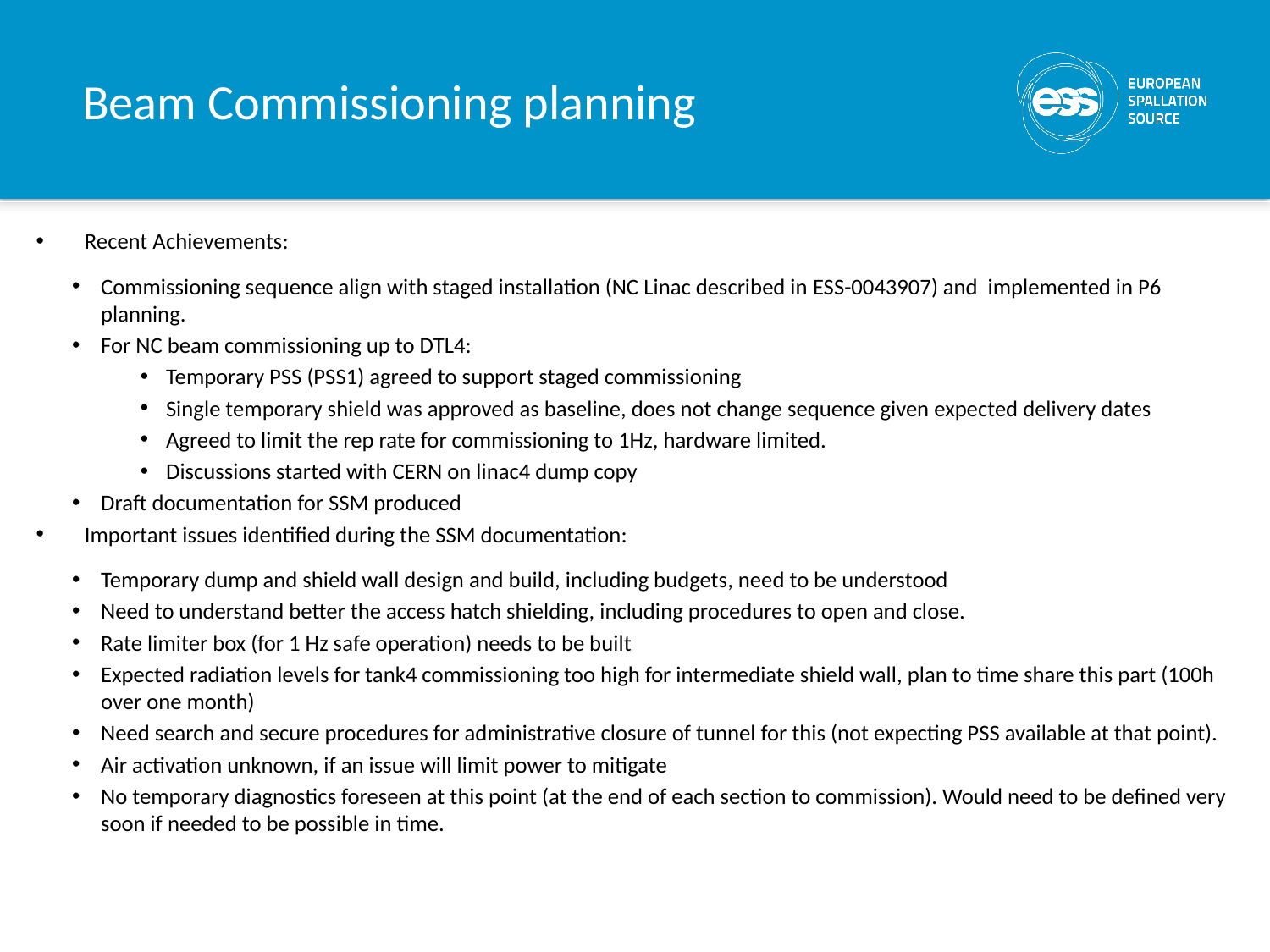

# Beam Commissioning planning
Recent Achievements:
Commissioning sequence align with staged installation (NC Linac described in ESS-0043907) and  implemented in P6 planning.
For NC beam commissioning up to DTL4:
Temporary PSS (PSS1) agreed to support staged commissioning
Single temporary shield was approved as baseline, does not change sequence given expected delivery dates
Agreed to limit the rep rate for commissioning to 1Hz, hardware limited.
Discussions started with CERN on linac4 dump copy
Draft documentation for SSM produced
Important issues identified during the SSM documentation:
Temporary dump and shield wall design and build, including budgets, need to be understood
Need to understand better the access hatch shielding, including procedures to open and close.
Rate limiter box (for 1 Hz safe operation) needs to be built
Expected radiation levels for tank4 commissioning too high for intermediate shield wall, plan to time share this part (100h over one month)
Need search and secure procedures for administrative closure of tunnel for this (not expecting PSS available at that point).
Air activation unknown, if an issue will limit power to mitigate
No temporary diagnostics foreseen at this point (at the end of each section to commission). Would need to be defined very soon if needed to be possible in time.